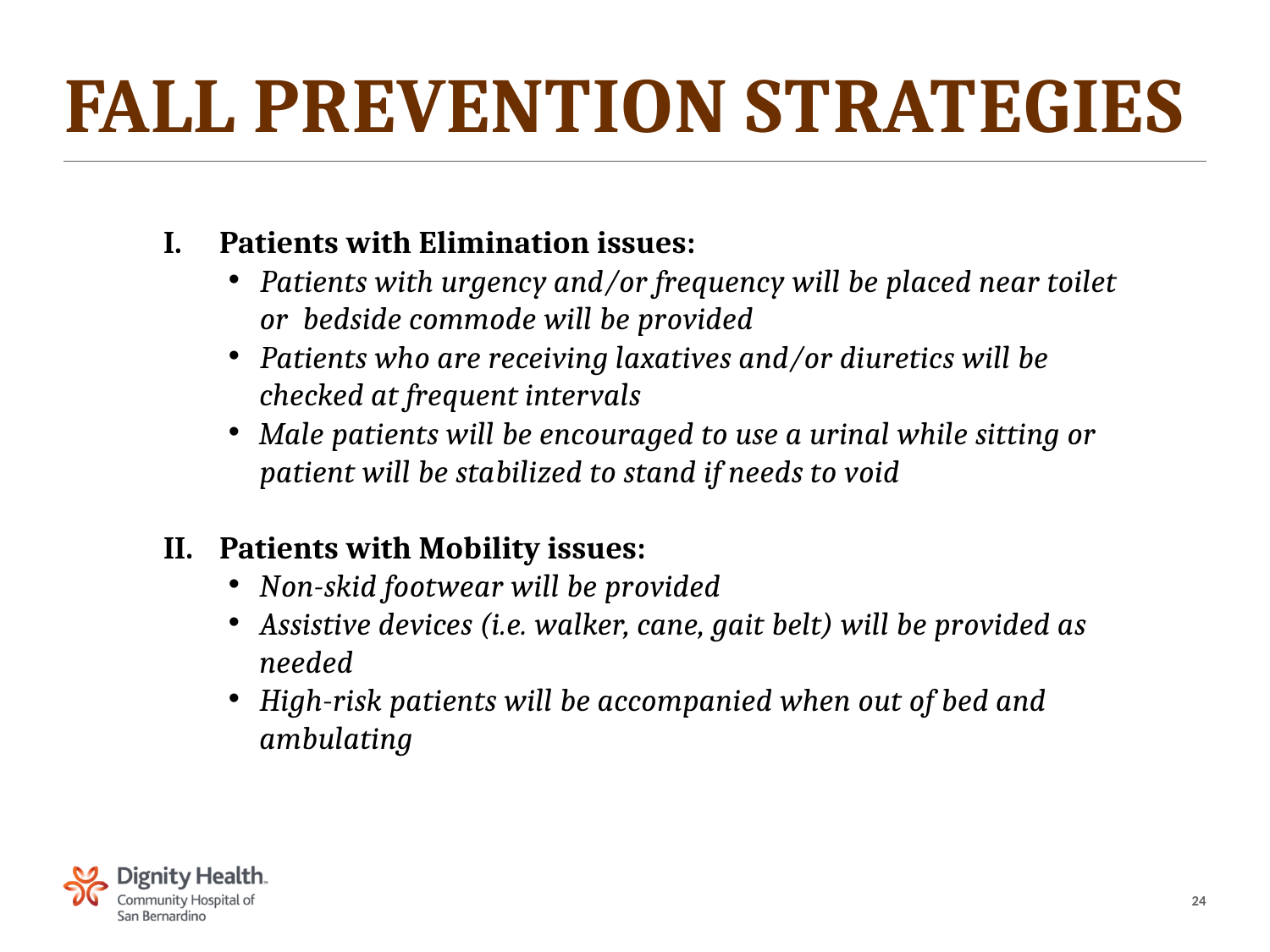

# Fall Prevention Strategies
Patients with Elimination issues:
Patients with urgency and/or frequency will be placed near toilet or  bedside commode will be provided
Patients who are receiving laxatives and/or diuretics will be checked at frequent intervals
Male patients will be encouraged to use a urinal while sitting or patient will be stabilized to stand if needs to void

Patients with Mobility issues:
Non-skid footwear will be provided
Assistive devices (i.e. walker, cane, gait belt) will be provided as needed
High-risk patients will be accompanied when out of bed and ambulating

24